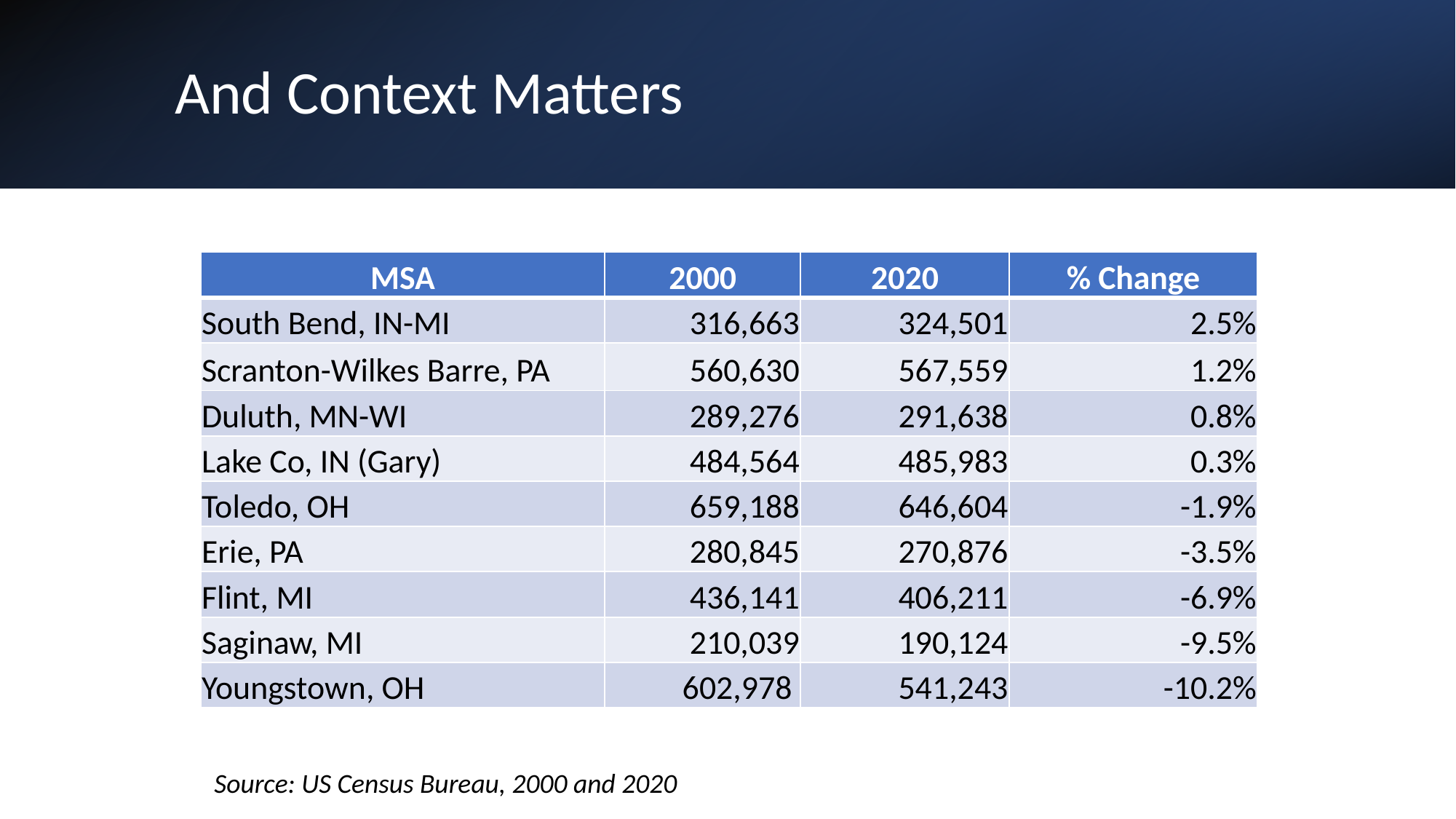

# And Context Matters
| MSA | 2000 | 2020 | % Change |
| --- | --- | --- | --- |
| South Bend, IN-MI | 316,663 | 324,501 | 2.5% |
| Scranton-Wilkes Barre, PA | 560,630 | 567,559 | 1.2% |
| Duluth, MN-WI | 289,276 | 291,638 | 0.8% |
| Lake Co, IN (Gary) | 484,564 | 485,983 | 0.3% |
| Toledo, OH | 659,188 | 646,604 | -1.9% |
| Erie, PA | 280,845 | 270,876 | -3.5% |
| Flint, MI | 436,141 | 406,211 | -6.9% |
| Saginaw, MI | 210,039 | 190,124 | -9.5% |
| Youngstown, OH | 602,978 | 541,243 | -10.2% |
Source: US Census Bureau, 2000 and 2020